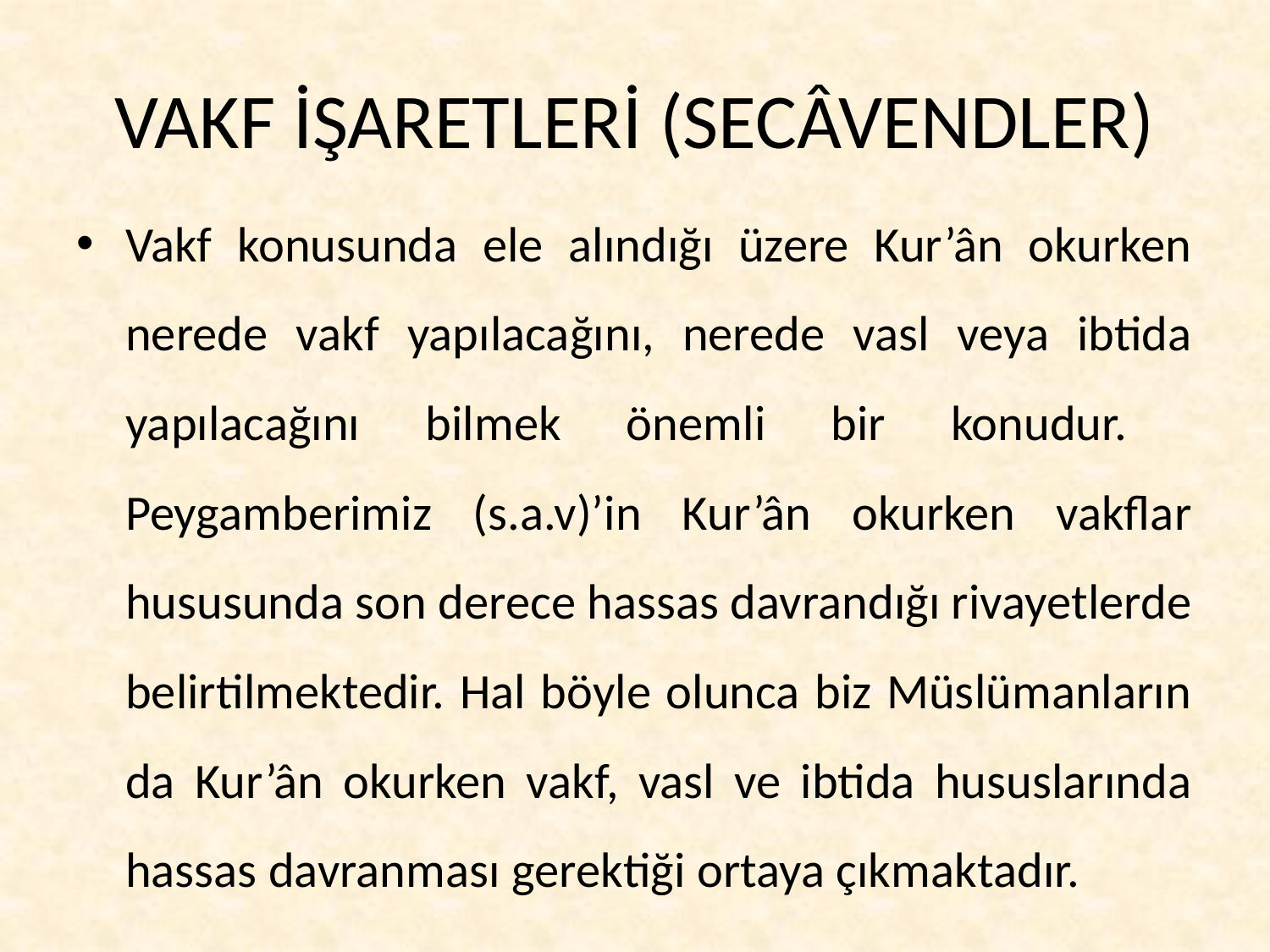

# VAKF İŞARETLERİ (SECÂVENDLER)
Vakf konusunda ele alındığı üzere Kur’ân okurken nerede vakf yapılacağını, nerede vasl veya ibtida yapılacağını bilmek önemli bir konudur.  Peygamberimiz (s.a.v)’in Kur’ân okurken vakflar hususunda son derece hassas davrandığı rivayetlerde belirtilmektedir. Hal böyle olunca biz Müslümanların da Kur’ân okurken vakf, vasl ve ibtida hususlarında hassas davranması gerektiği ortaya çıkmaktadır.